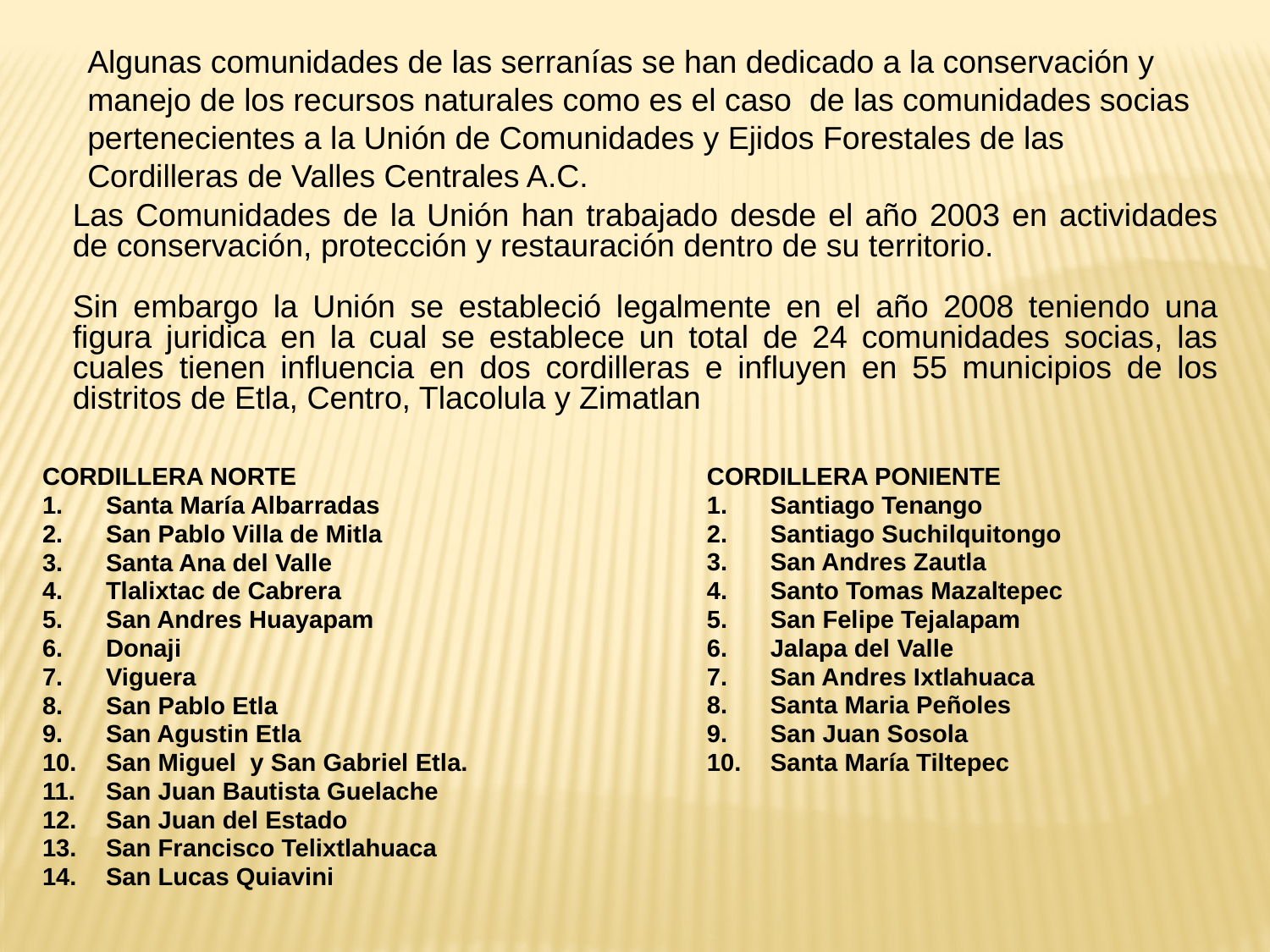

Algunas comunidades de las serranías se han dedicado a la conservación y manejo de los recursos naturales como es el caso  de las comunidades socias pertenecientes a la Unión de Comunidades y Ejidos Forestales de las Cordilleras de Valles Centrales A.C.
Las Comunidades de la Unión han trabajado desde el año 2003 en actividades de conservación, protección y restauración dentro de su territorio.

Sin embargo la Unión se estableció legalmente en el año 2008 teniendo una figura juridica en la cual se establece un total de 24 comunidades socias, las cuales tienen influencia en dos cordilleras e influyen en 55 municipios de los distritos de Etla, Centro, Tlacolula y Zimatlan
CORDILLERA PONIENTE
Santiago Tenango
Santiago Suchilquitongo
San Andres Zautla
Santo Tomas Mazaltepec
San Felipe Tejalapam
Jalapa del Valle
San Andres Ixtlahuaca
Santa Maria Peñoles
San Juan Sosola
Santa María Tiltepec

CORDILLERA NORTE
Santa María Albarradas
San Pablo Villa de Mitla
Santa Ana del Valle
Tlalixtac de Cabrera
San Andres Huayapam
Donaji
Viguera
San Pablo Etla
San Agustin Etla
San Miguel  y San Gabriel Etla.
San Juan Bautista Guelache
San Juan del Estado
San Francisco Telixtlahuaca
San Lucas Quiavini